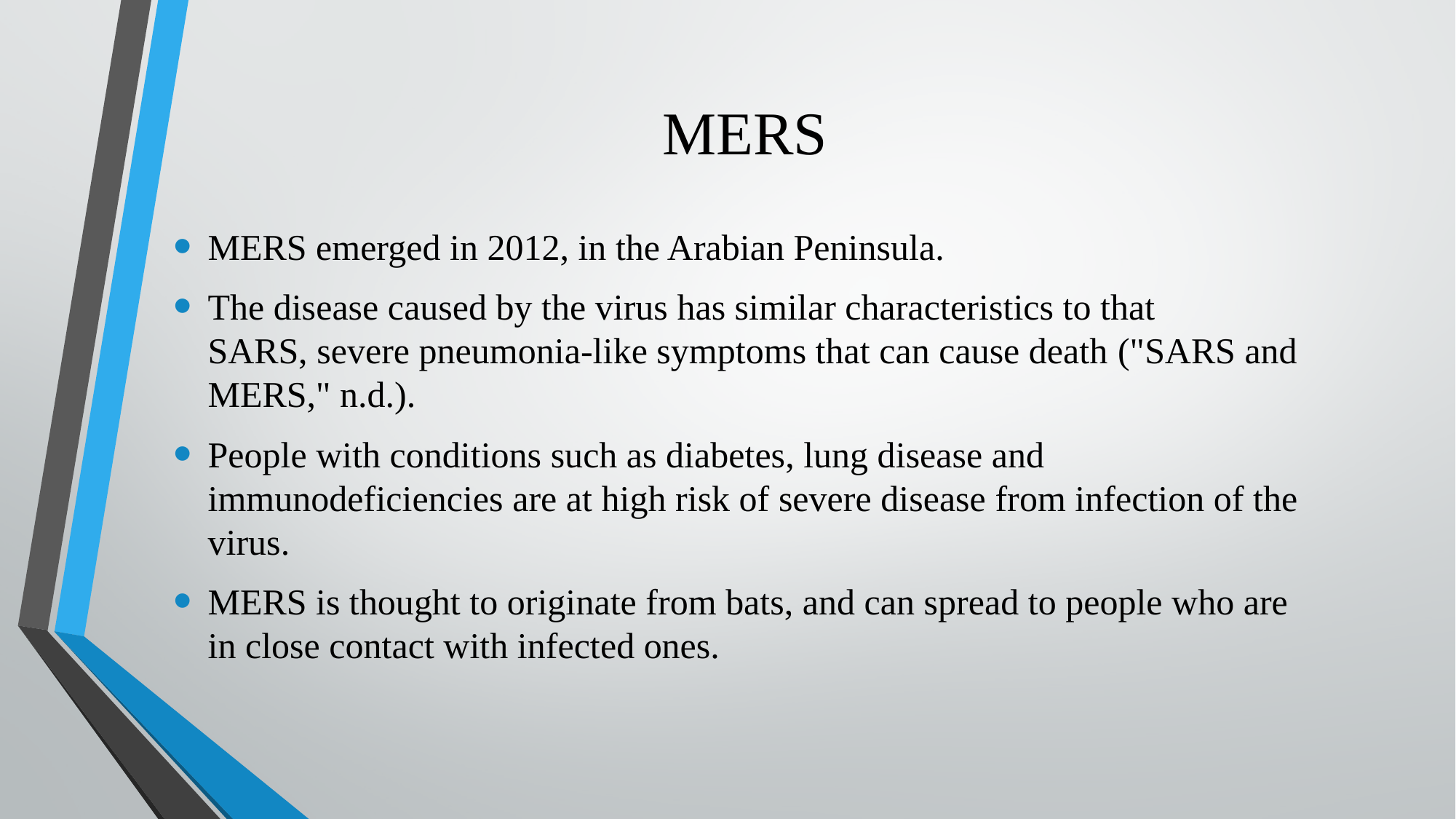

# MERS
MERS emerged in 2012, in the Arabian Peninsula.
The disease caused by the virus has similar characteristics to that  SARS, severe pneumonia-like symptoms that can cause death ("SARS and MERS," n.d.).
People with conditions such as diabetes, lung disease and immunodeficiencies are at high risk of severe disease from infection of the virus.
MERS is thought to originate from bats, and can spread to people who are in close contact with infected ones.